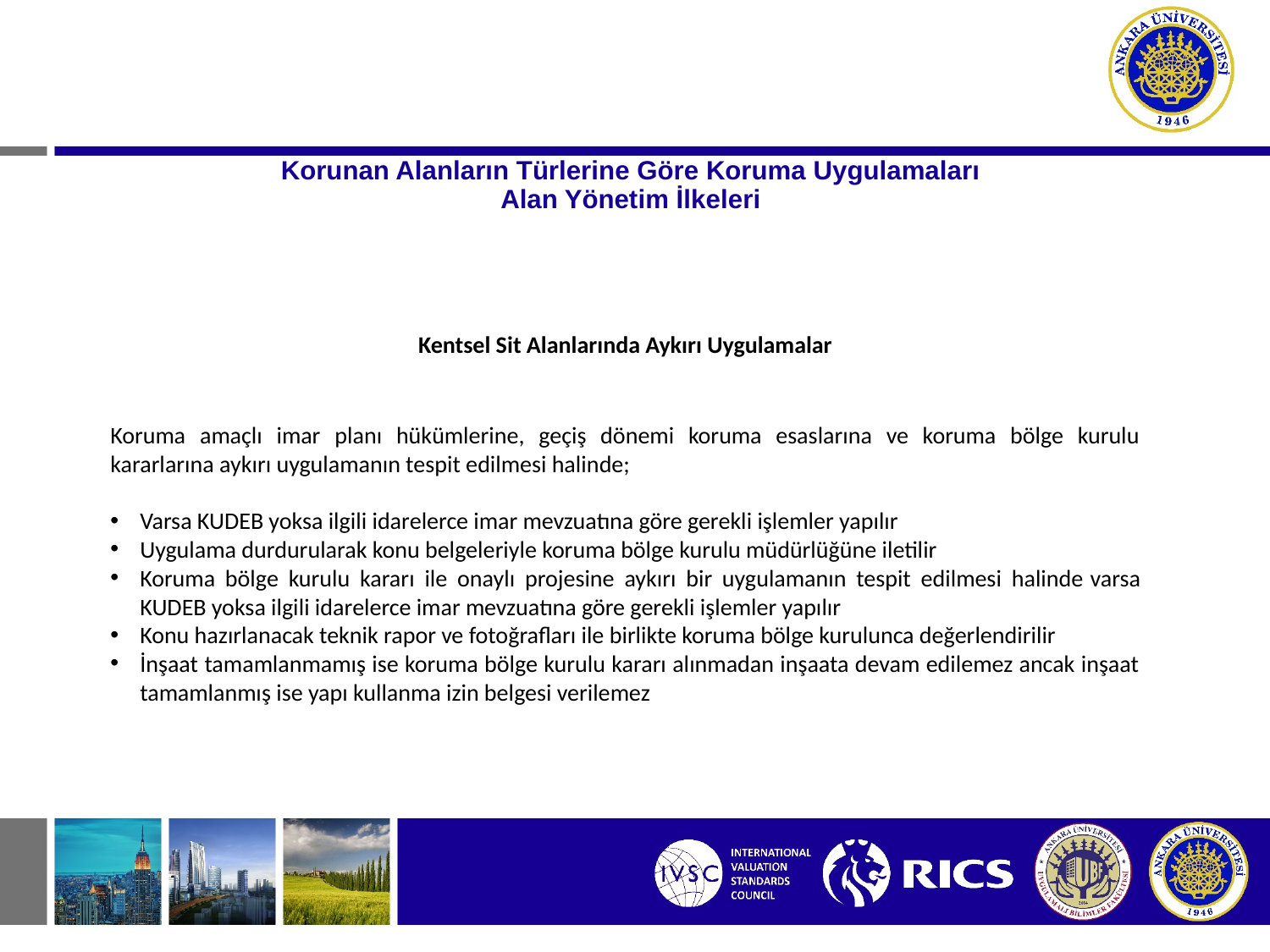

# Korunan Alanların Türlerine Göre Koruma Uygulamaları Alan Yönetim İlkeleri
Kentsel Sit Alanlarında Aykırı Uygulamalar

Koruma amaçlı imar planı hükümlerine, geçiş dönemi koruma esaslarına ve koruma bölge kurulu kararlarına aykırı uygulamanın tespit edilmesi halinde;

Varsa KUDEB yoksa ilgili idarelerce imar mevzuatına göre gerekli işlemler yapılır
Uygulama durdurularak konu belgeleriyle koruma bölge kurulu müdürlüğüne iletilir
Koruma bölge kurulu kararı ile onaylı projesine aykırı bir uygulamanın tespit edilmesi halinde varsa KUDEB yoksa ilgili idarelerce imar mevzuatına göre gerekli işlemler yapılır
Konu hazırlanacak teknik rapor ve fotoğrafları ile birlikte koruma bölge kurulunca değerlendirilir
İnşaat tamamlanmamış ise koruma bölge kurulu kararı alınmadan inşaata devam edilemez ancak inşaat tamamlanmış ise yapı kullanma izin belgesi verilemez